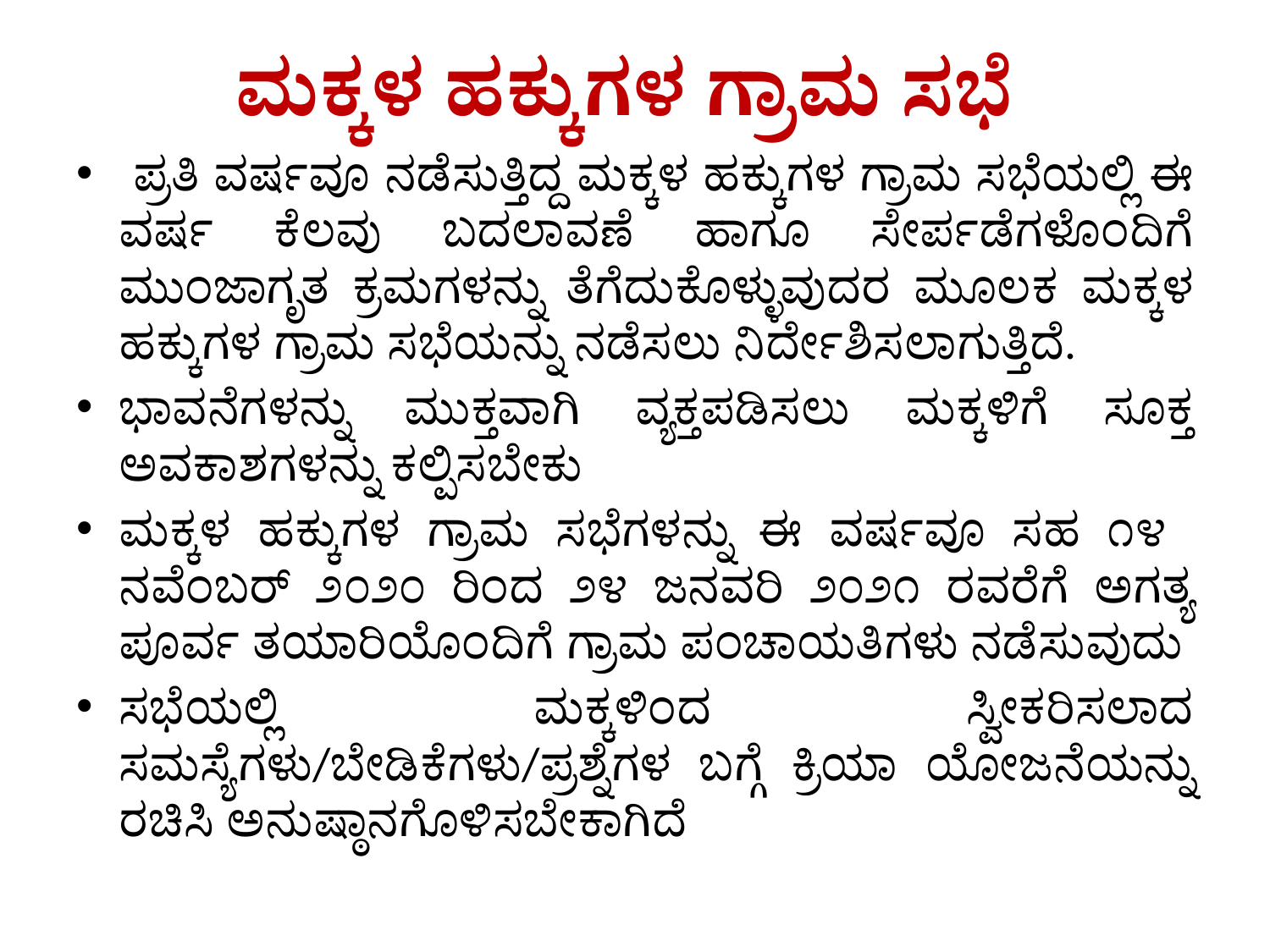

# ಮಕ್ಕಳ ಹಕ್ಕುಗಳ ಗ್ರಾಮ ಸಭೆ
 ಪ್ರತಿ ವರ್ಷವೂ ನಡೆಸುತ್ತಿದ್ದ ಮಕ್ಕಳ ಹಕ್ಕುಗಳ ಗ್ರಾಮ ಸಭೆಯಲ್ಲಿ ಈ ವರ್ಷ ಕೆಲವು ಬದಲಾವಣೆ ಹಾಗೂ ಸೇರ್ಪಡೆಗಳೊಂದಿಗೆ ಮುಂಜಾಗೃತ ಕ್ರಮಗಳನ್ನು ತೆಗೆದುಕೊಳ್ಳುವುದರ ಮೂಲಕ ಮಕ್ಕಳ ಹಕ್ಕುಗಳ ಗ್ರಾಮ ಸಭೆಯನ್ನು ನಡೆಸಲು ನಿರ್ದೇಶಿಸಲಾಗುತ್ತಿದೆ.
ಭಾವನೆಗಳನ್ನು ಮುಕ್ತವಾಗಿ ವ್ಯಕ್ತಪಡಿಸಲು ಮಕ್ಕಳಿಗೆ ಸೂಕ್ತ ಅವಕಾಶಗಳನ್ನು ಕಲ್ಪಿಸಬೇಕು
ಮಕ್ಕಳ ಹಕ್ಕುಗಳ ಗ್ರಾಮ ಸಭೆಗಳನ್ನು ಈ ವರ್ಷವೂ ಸಹ ೧೪  ನವೆಂಬರ್ ೨೦೨೦ ರಿಂದ ೨೪ ಜನವರಿ ೨೦೨೧ ರವರೆಗೆ ಅಗತ್ಯ ಪೂರ್ವ ತಯಾರಿಯೊಂದಿಗೆ ಗ್ರಾಮ ಪಂಚಾಯತಿಗಳು ನಡೆಸುವುದು
ಸಭೆಯಲ್ಲಿ ಮಕ್ಕಳಿಂದ ಸ್ವೀಕರಿಸಲಾದ ಸಮಸ್ಯೆಗಳು/ಬೇಡಿಕೆಗಳು/ಪ್ರಶ್ನೆಗಳ ಬಗ್ಗೆ ಕ್ರಿಯಾ ಯೋಜನೆಯನ್ನು ರಚಿಸಿ ಅನುಷ್ಠಾನಗೊಳಿಸಬೇಕಾಗಿದೆ